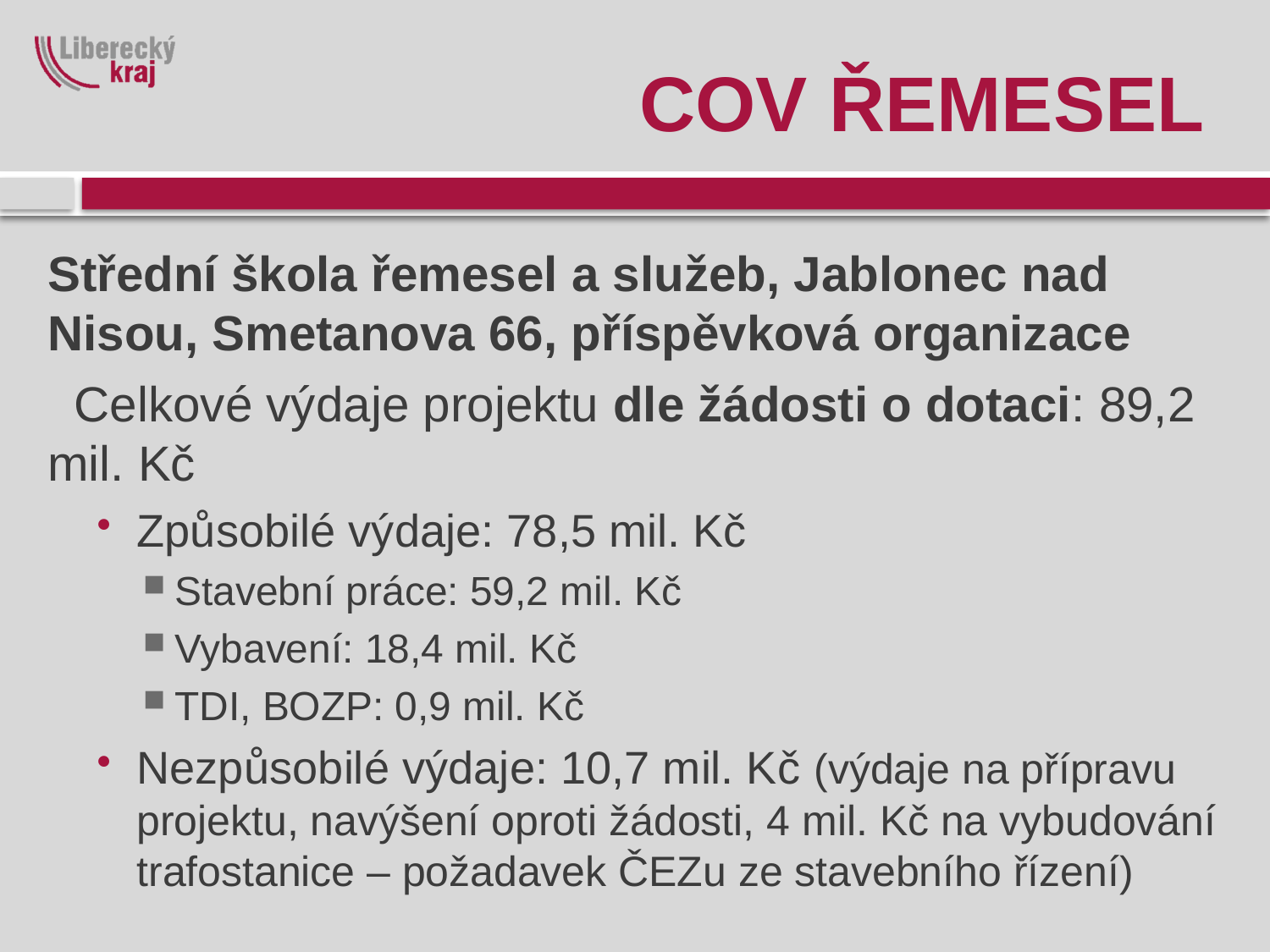

# COV ŘEMESEL
Střední škola řemesel a služeb, Jablonec nad Nisou, Smetanova 66, příspěvková organizace
Celkové výdaje projektu dle žádosti o dotaci: 89,2 mil. Kč
Způsobilé výdaje: 78,5 mil. Kč
Stavební práce: 59,2 mil. Kč
Vybavení: 18,4 mil. Kč
TDI, BOZP: 0,9 mil. Kč
Nezpůsobilé výdaje: 10,7 mil. Kč (výdaje na přípravu projektu, navýšení oproti žádosti, 4 mil. Kč na vybudování trafostanice – požadavek ČEZu ze stavebního řízení)